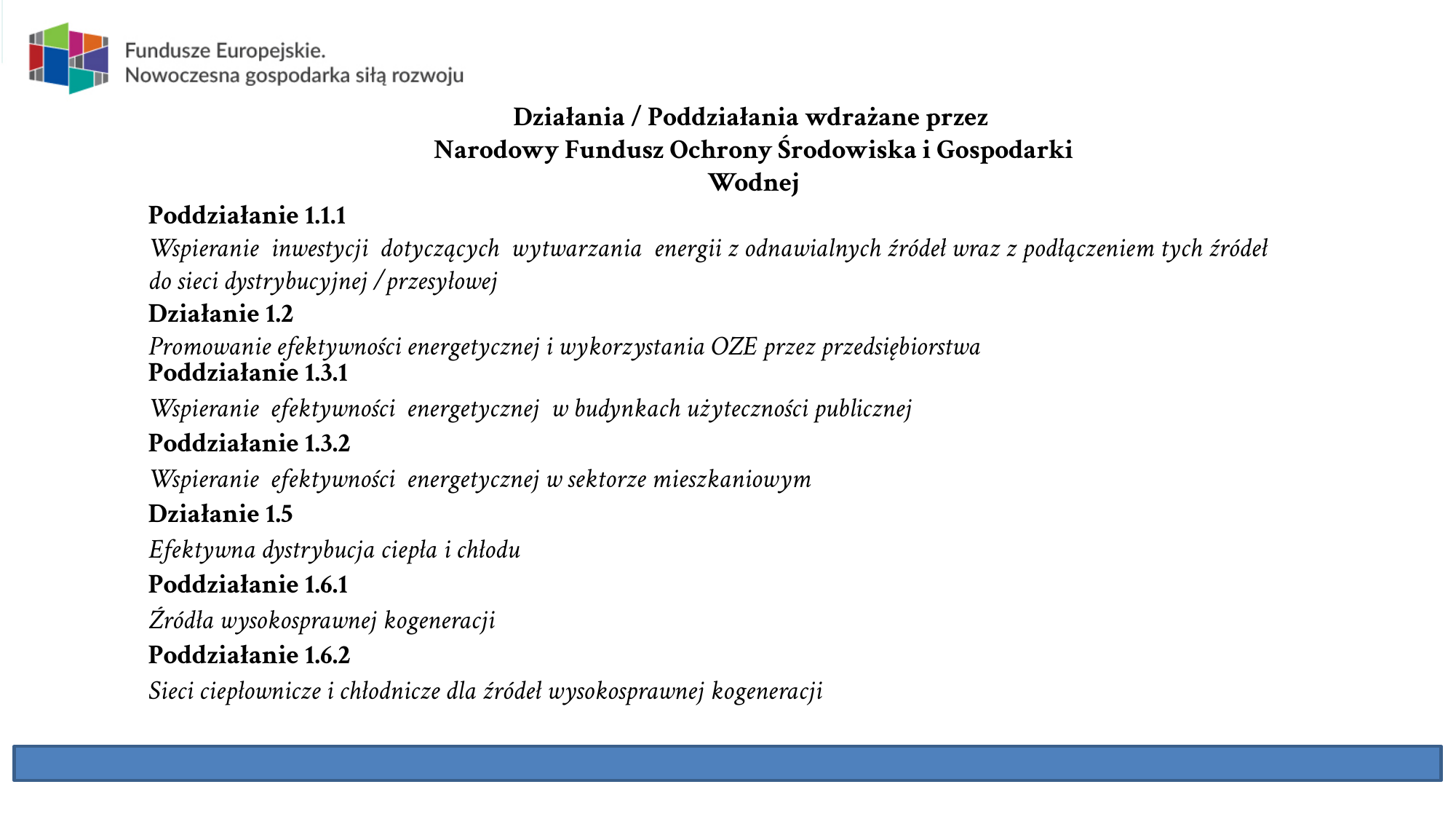

Działania / Poddziałania wdrażane przez
Narodowy Fundusz Ochrony Środowiska i Gospodarki Wodnej

Poddziałanie 1.1.1
Wspieranie  inwestycji  dotyczących  wytwarzania  energii z odnawialnych źródeł wraz z podłączeniem tych źródeł do sieci dystrybucyjnej /przesyłowej
Działanie 1.2
Promowanie efektywności energetycznej i wykorzystania OZE przez przedsiębiorstwa
Poddziałanie 1.3.1
Wspieranie  efektywności  energetycznej  w budynkach użyteczności publicznej
Poddziałanie 1.3.2
Wspieranie  efektywności  energetycznej w sektorze mieszkaniowym
Działanie 1.5
Efektywna dystrybucja ciepła i chłodu
Poddziałanie 1.6.1
Źródła wysokosprawnej kogeneracji
Poddziałanie 1.6.2
Sieci ciepłownicze i chłodnicze dla źródeł wysokosprawnej kogeneracji